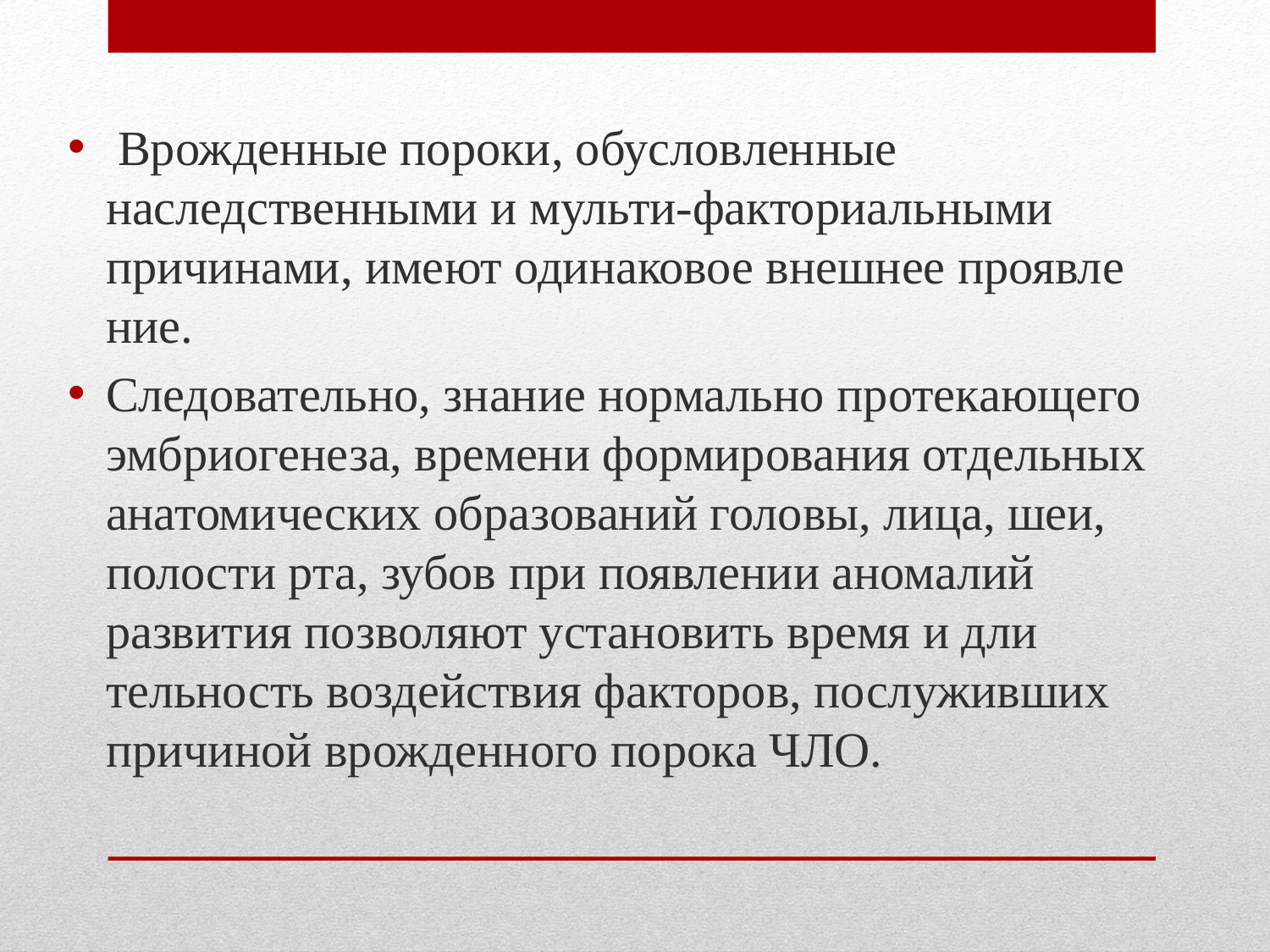

Врожденные пороки, обуслов­ленные наследственными и мульти-факториальными причинами, име­ют одинаковое внешнее проявле­ние.
Следовательно, знание нормаль­но протекающего эмбриогенеза, времени формирования отдельных анатомических образований голо­вы, лица, шеи, полости рта, зубов при появлении аномалий развития позволяют установить время и дли­тельность воздействия факторов, послуживших причиной врожден­ного порока ЧЛО.